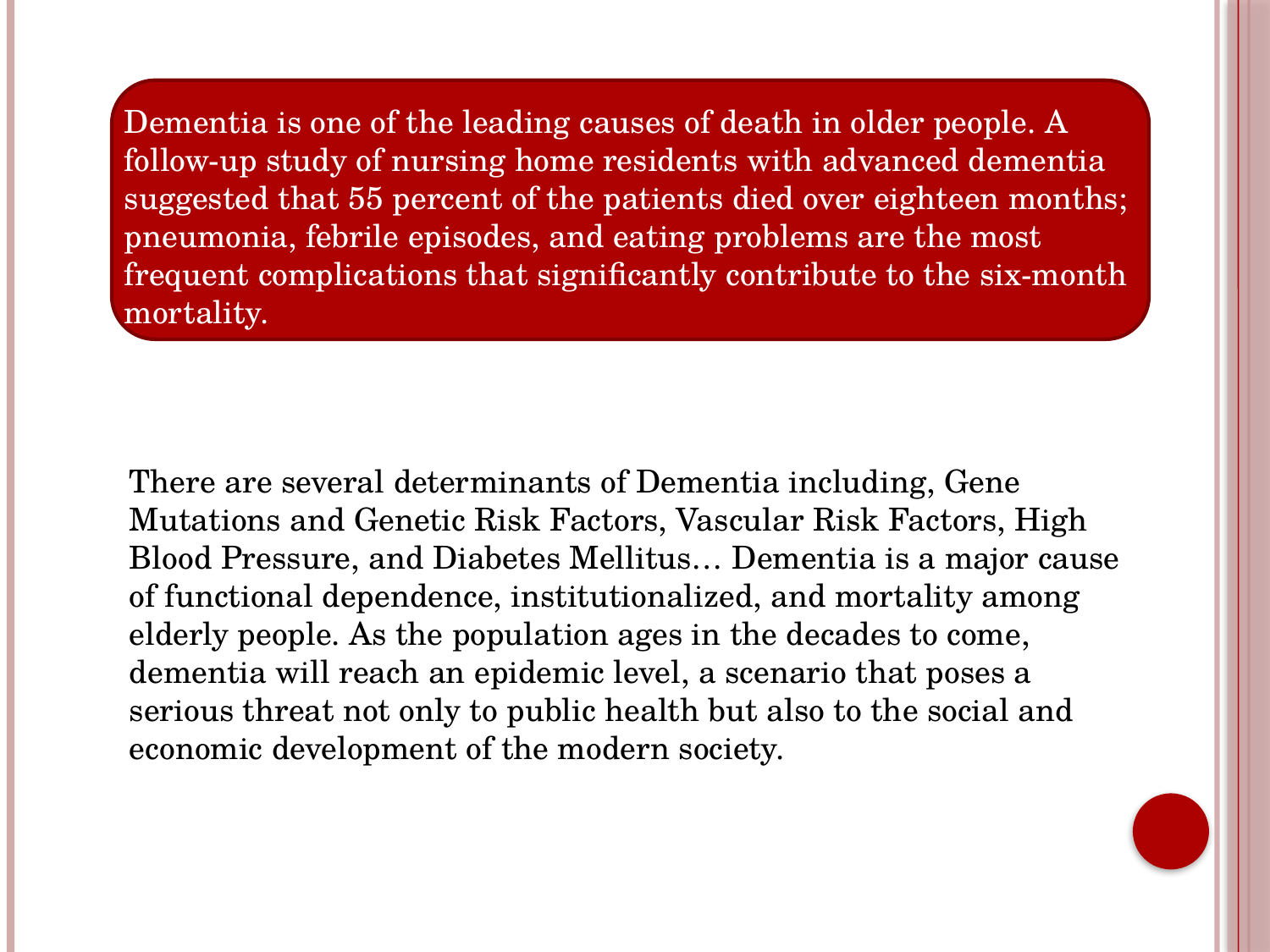

Dementia is one of the leading causes of death in older people. A follow-up study of nursing home residents with advanced dementia suggested that 55 percent of the patients died over eighteen months; pneumonia, febrile episodes, and eating problems are the most frequent complications that significantly contribute to the six-month mortality.
There are several determinants of Dementia including, Gene Mutations and Genetic Risk Factors, Vascular Risk Factors, High Blood Pressure, and Diabetes Mellitus… Dementia is a major cause of functional dependence, institutionalized, and mortality among elderly people. As the population ages in the decades to come, dementia will reach an epidemic level, a scenario that poses a serious threat not only to public health but also to the social and economic development of the modern society.